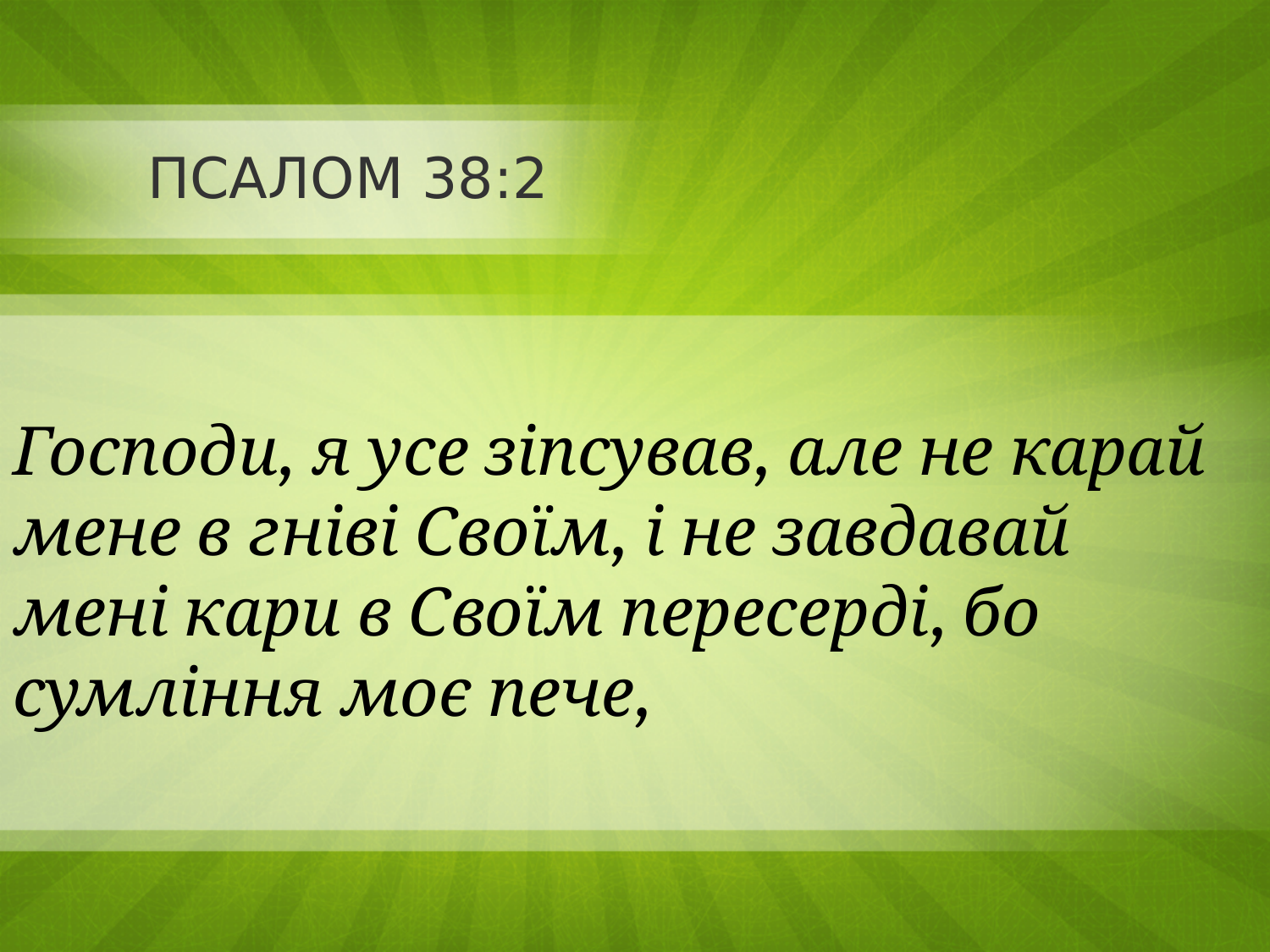

# ПСАЛОМ 38:2

Господи, я усе зіпсував, але не карай мене в гніві Своїм, і не завдавай мені кари в Своїм пересерді, бо сумління моє пече,